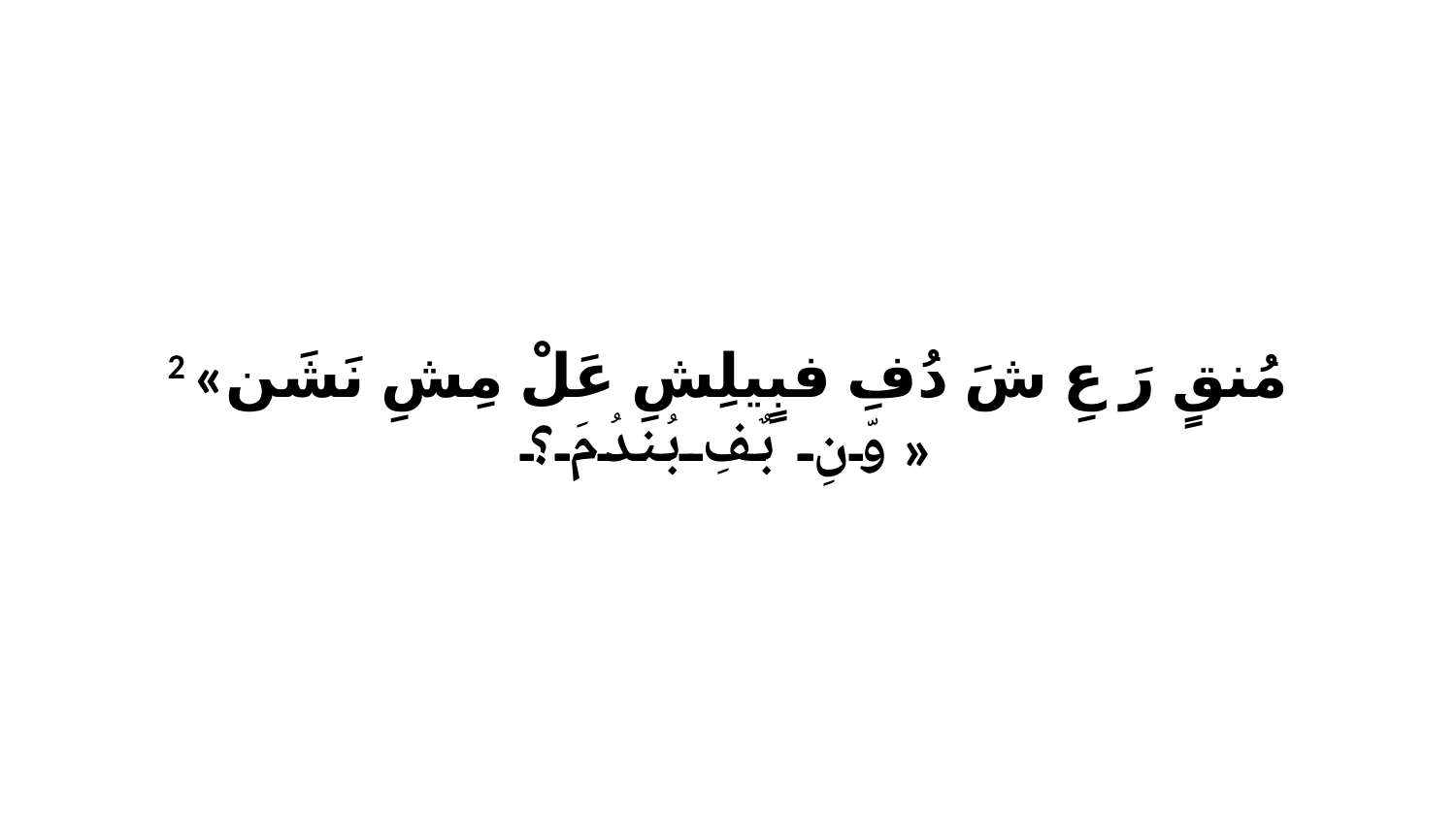

2 «مُنقٍ رَ عِ شَ دُفِ فبٍيلِشِ عَلْ مِشِ نَشَن وّنِ بٌفِ بُندُ مَ؟»